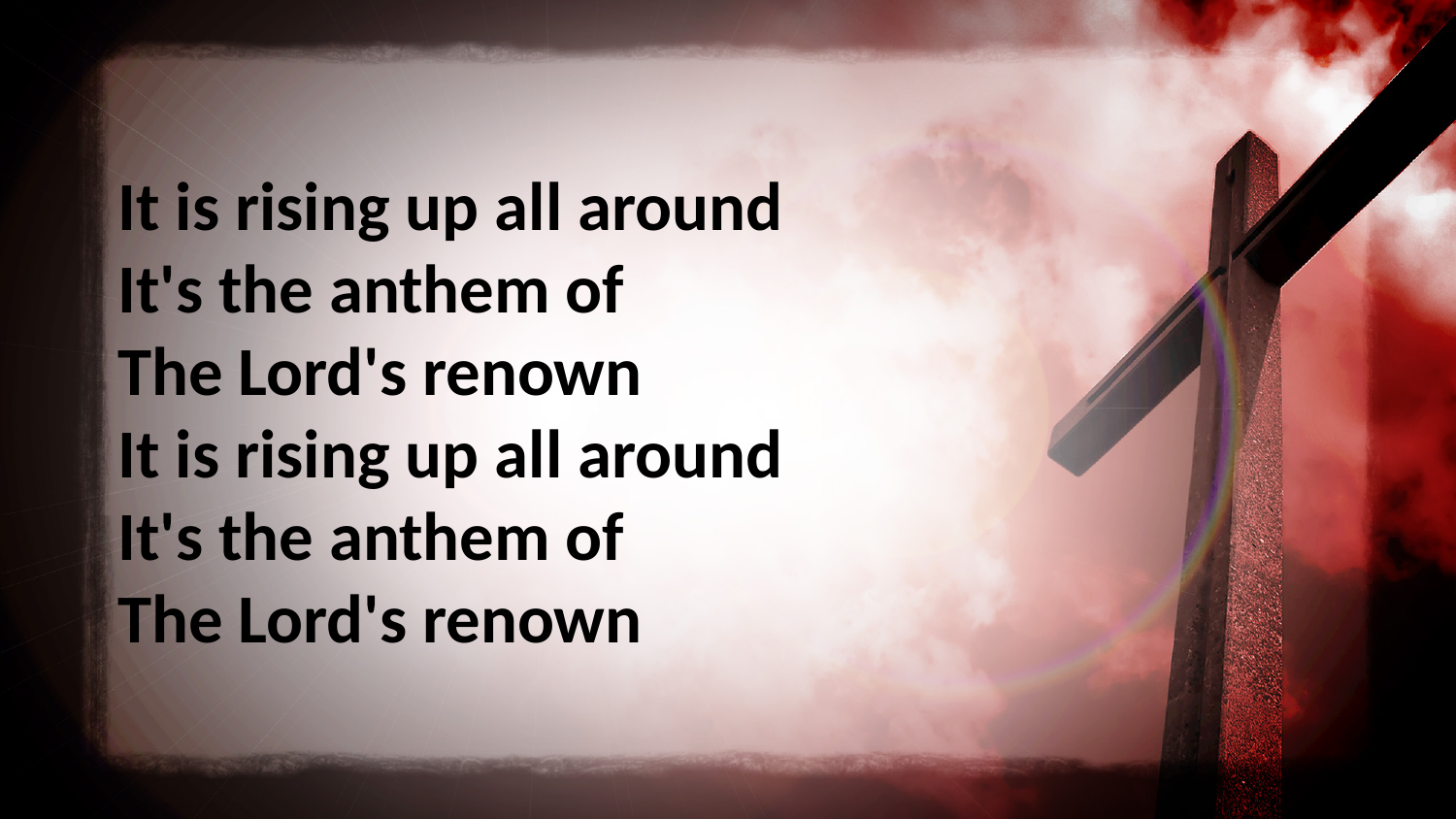

It is rising up all around
It's the anthem of
The Lord's renown
It is rising up all around
It's the anthem of
The Lord's renown